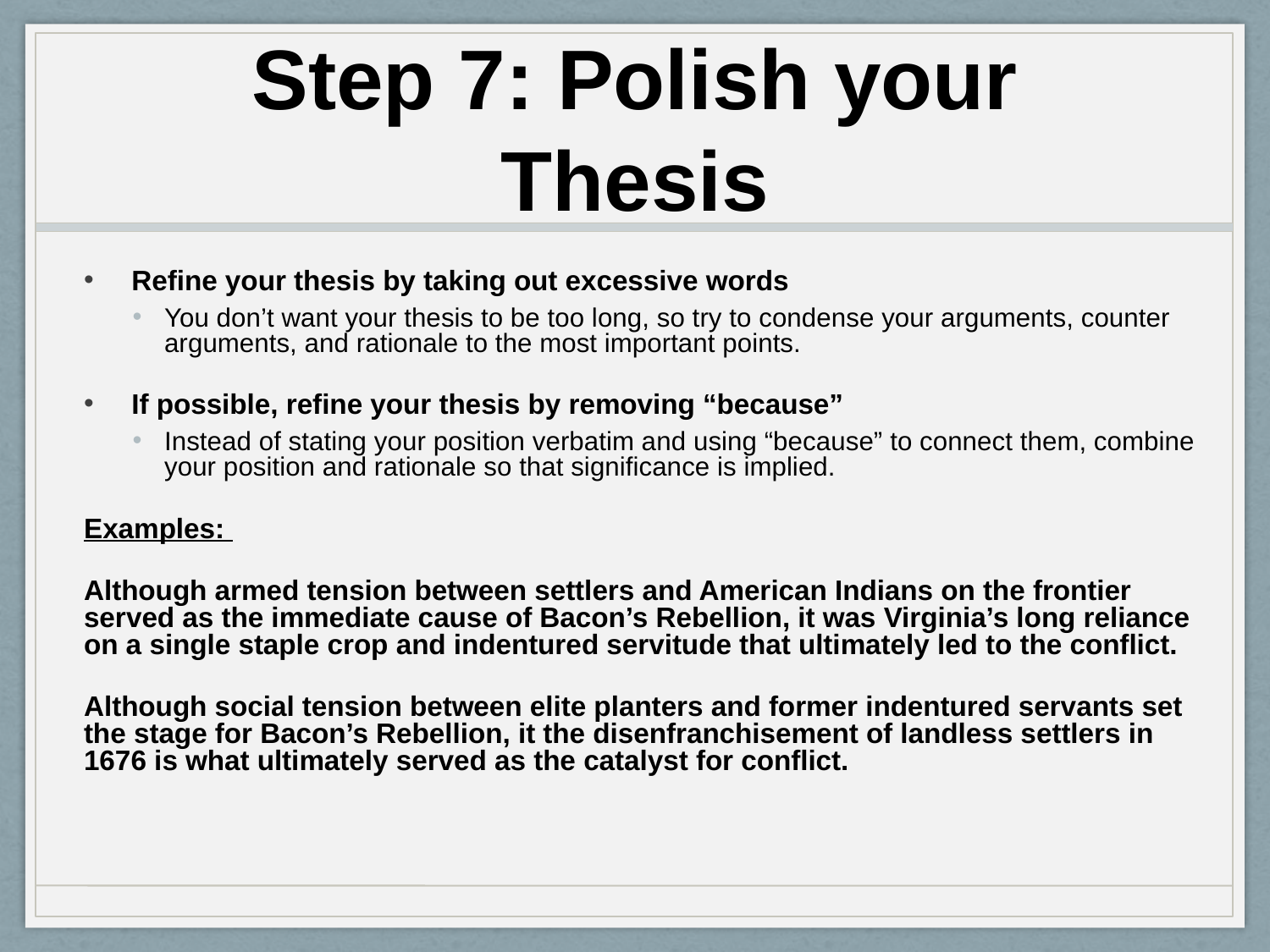

# Step 7: Polish your Thesis
Refine your thesis by taking out excessive words
You don’t want your thesis to be too long, so try to condense your arguments, counter arguments, and rationale to the most important points.
If possible, refine your thesis by removing “because”
Instead of stating your position verbatim and using “because” to connect them, combine your position and rationale so that significance is implied.
Examples:
Although armed tension between settlers and American Indians on the frontier served as the immediate cause of Bacon’s Rebellion, it was Virginia’s long reliance on a single staple crop and indentured servitude that ultimately led to the conflict.
Although social tension between elite planters and former indentured servants set the stage for Bacon’s Rebellion, it the disenfranchisement of landless settlers in 1676 is what ultimately served as the catalyst for conflict.